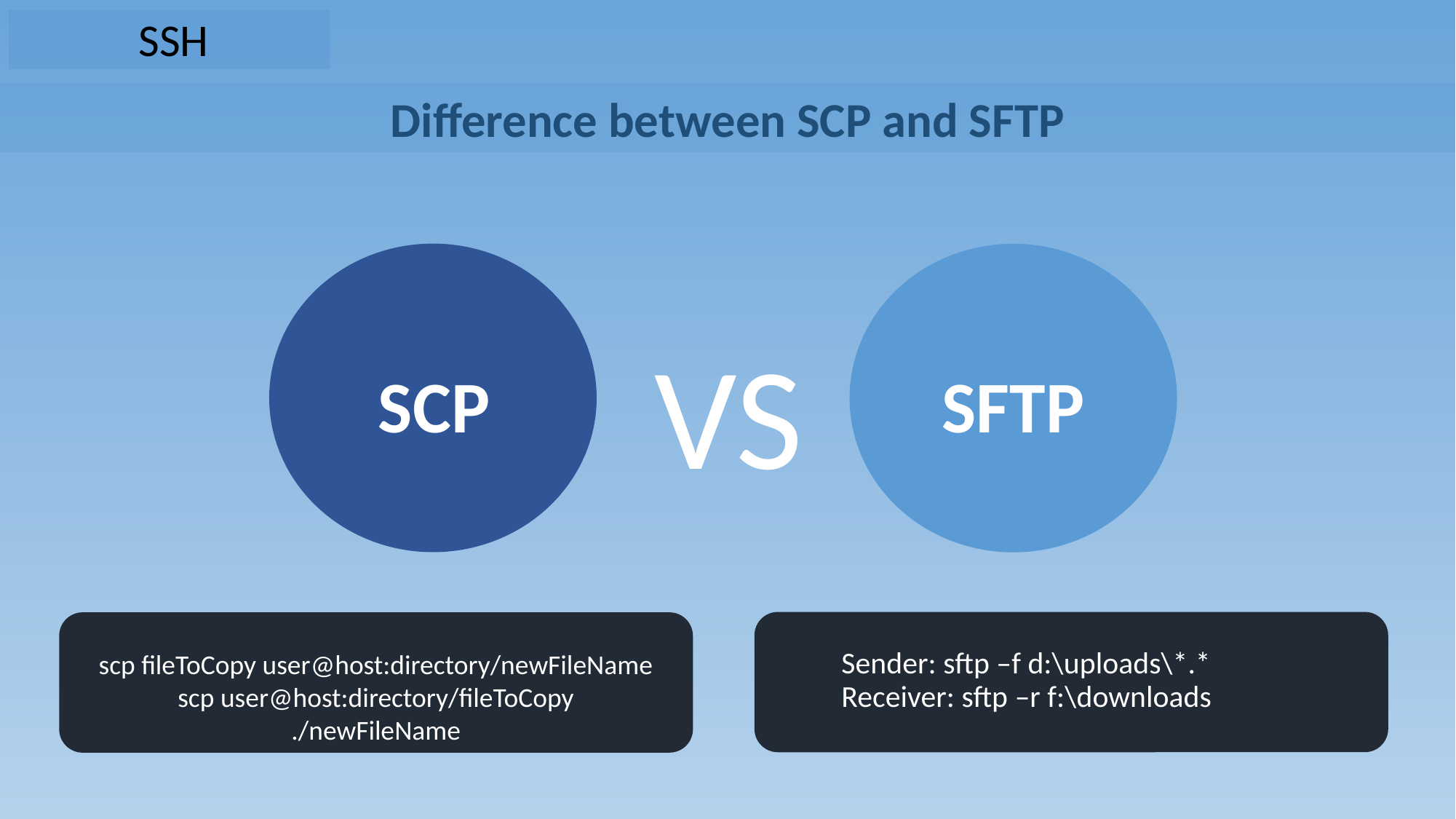

SSH

Difference between SCP and SFTP

VS
SCP
SFTP

Sender: sftp –f d:\uploads\*.*
Receiver: sftp –r f:\downloads
scp fileToCopy user@host:directory/newFileName
scp user@host:directory/fileToCopy ./newFileName
Free PowerPoint Templates